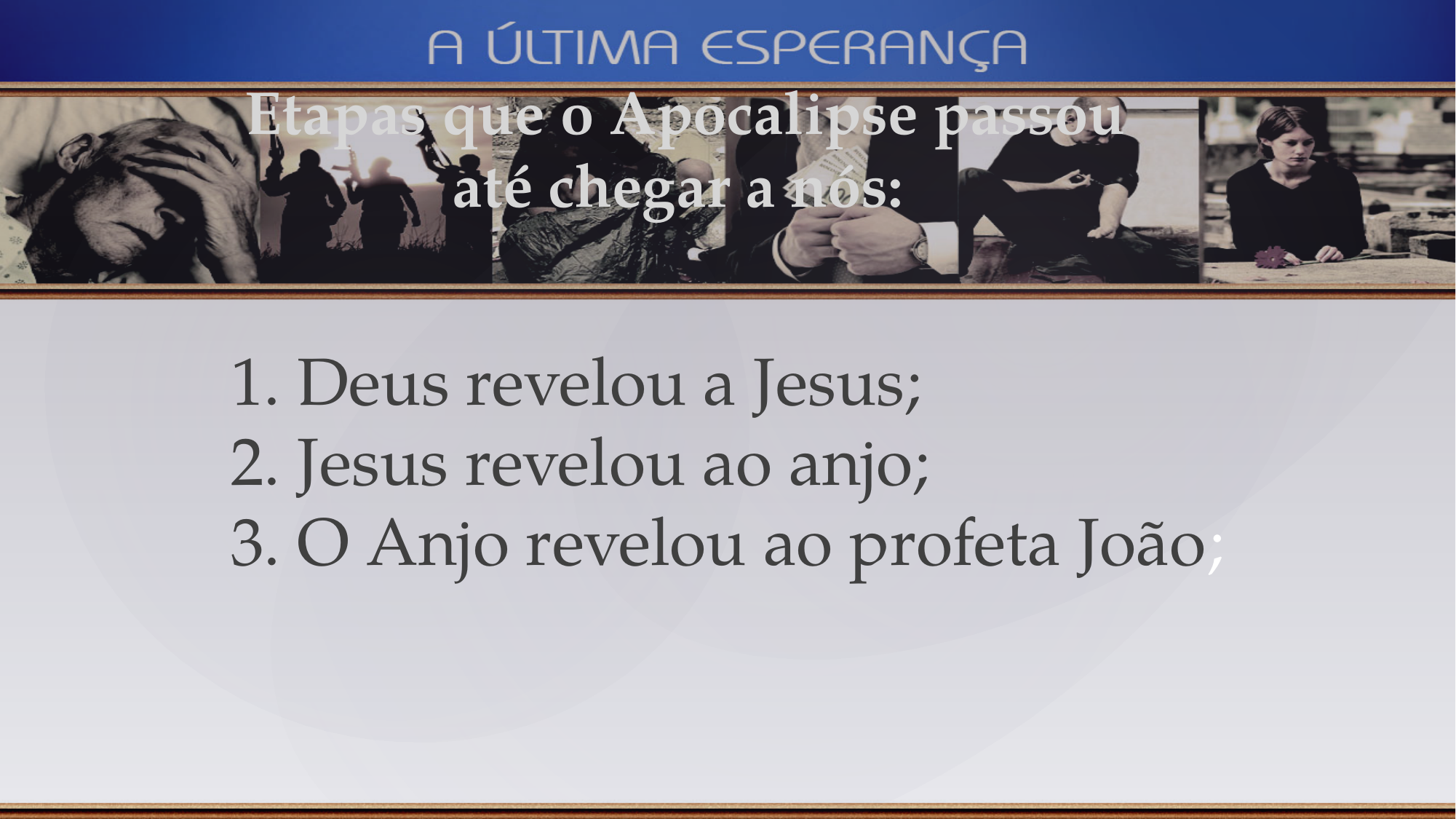

Etapas que o Apocalipse passou até chegar a nós:
1. Deus revelou a Jesus;
2. Jesus revelou ao anjo;
3. O Anjo revelou ao profeta João;